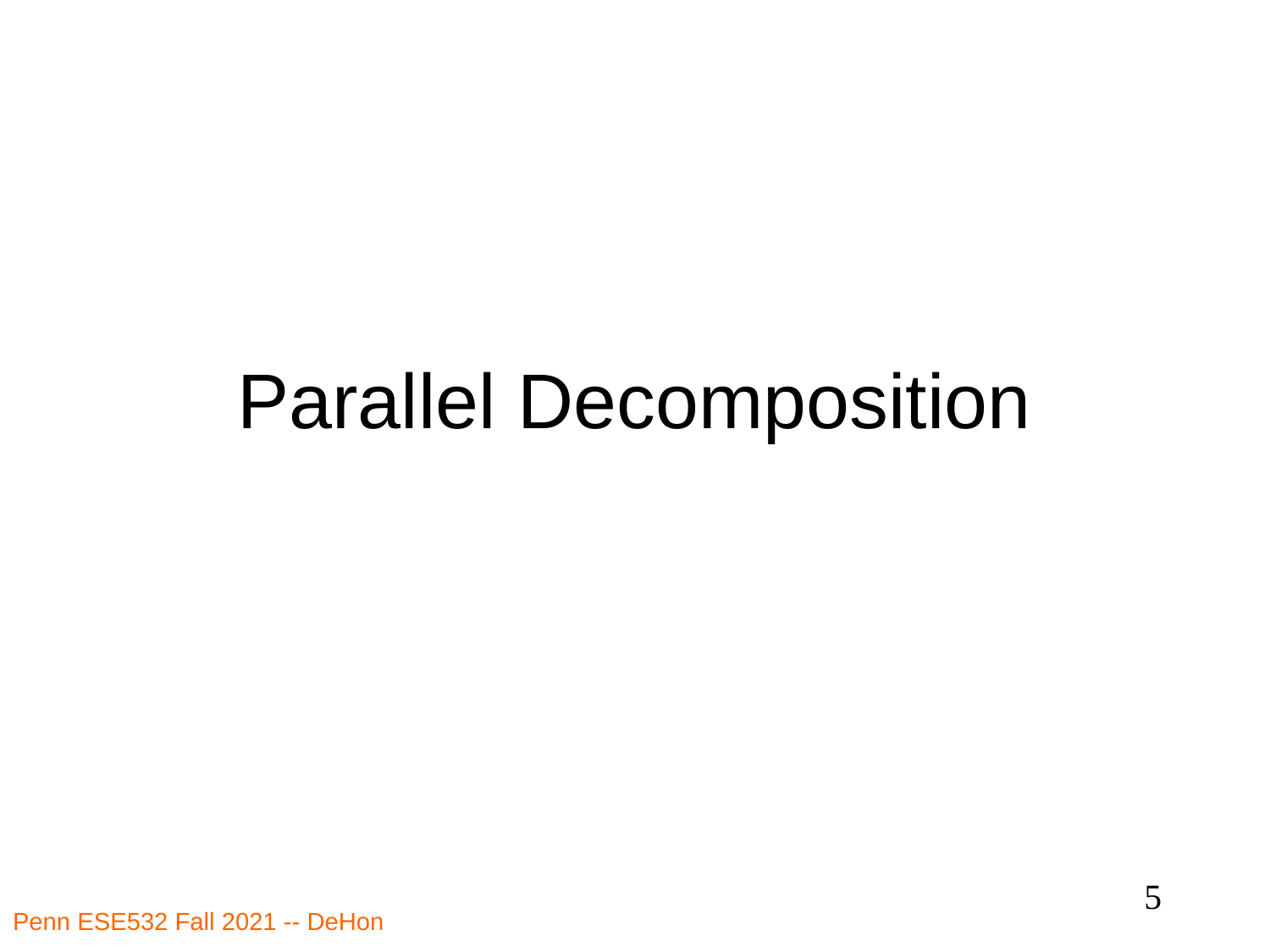

# Parallel Decomposition

5
Penn ESE532 Fall 2021 -- DeHon